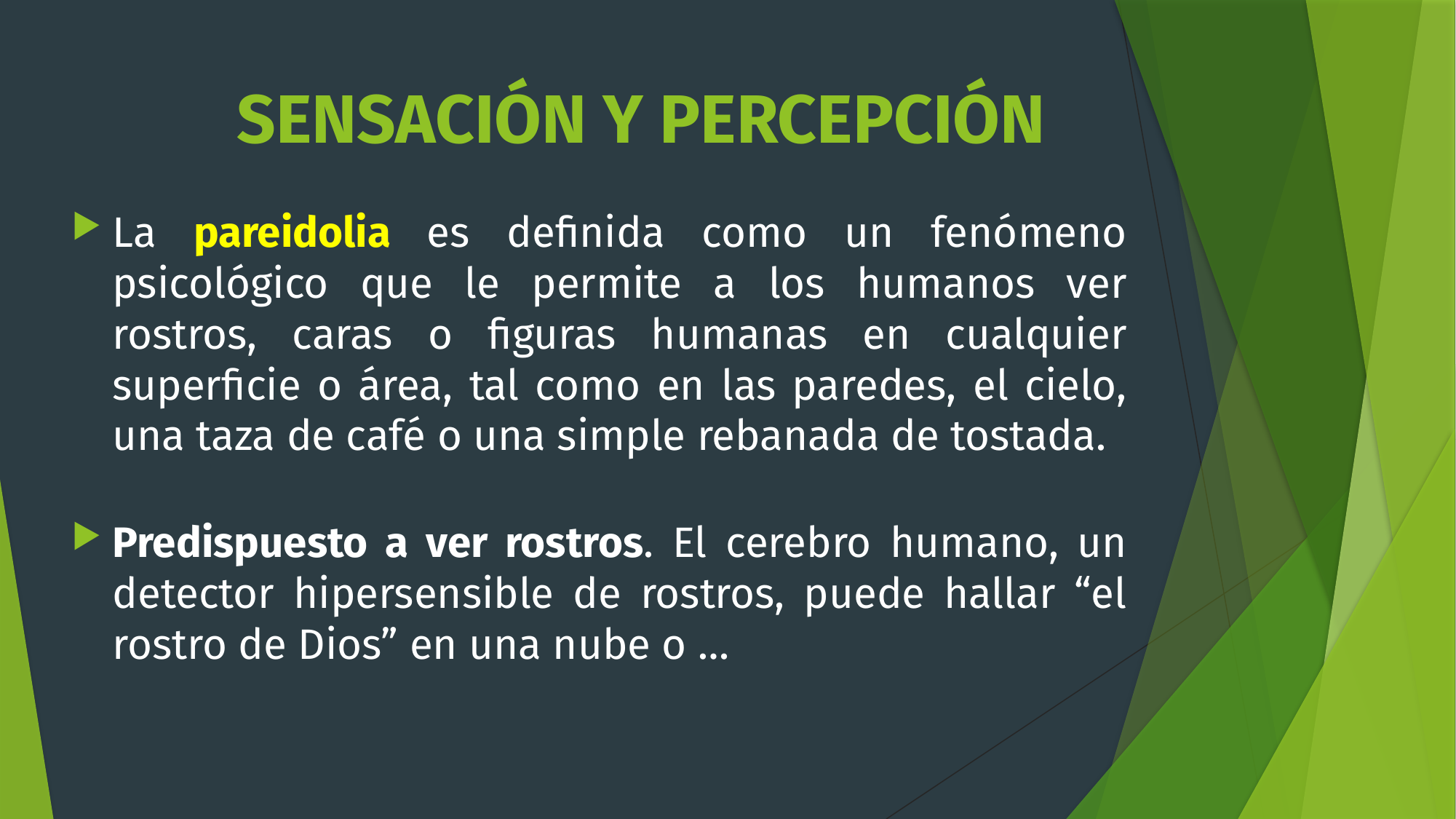

SENSACIÓN Y PERCEPCIÓN
La pareidolia es definida como un fenómeno psicológico que le permite a los humanos ver rostros, caras o figuras humanas en cualquier superficie o área, tal como en las paredes, el cielo, una taza de café o una simple rebanada de tostada.

Predispuesto a ver rostros. El cerebro humano, un detector hipersensible de rostros, puede hallar “el rostro de Dios” en una nube o …